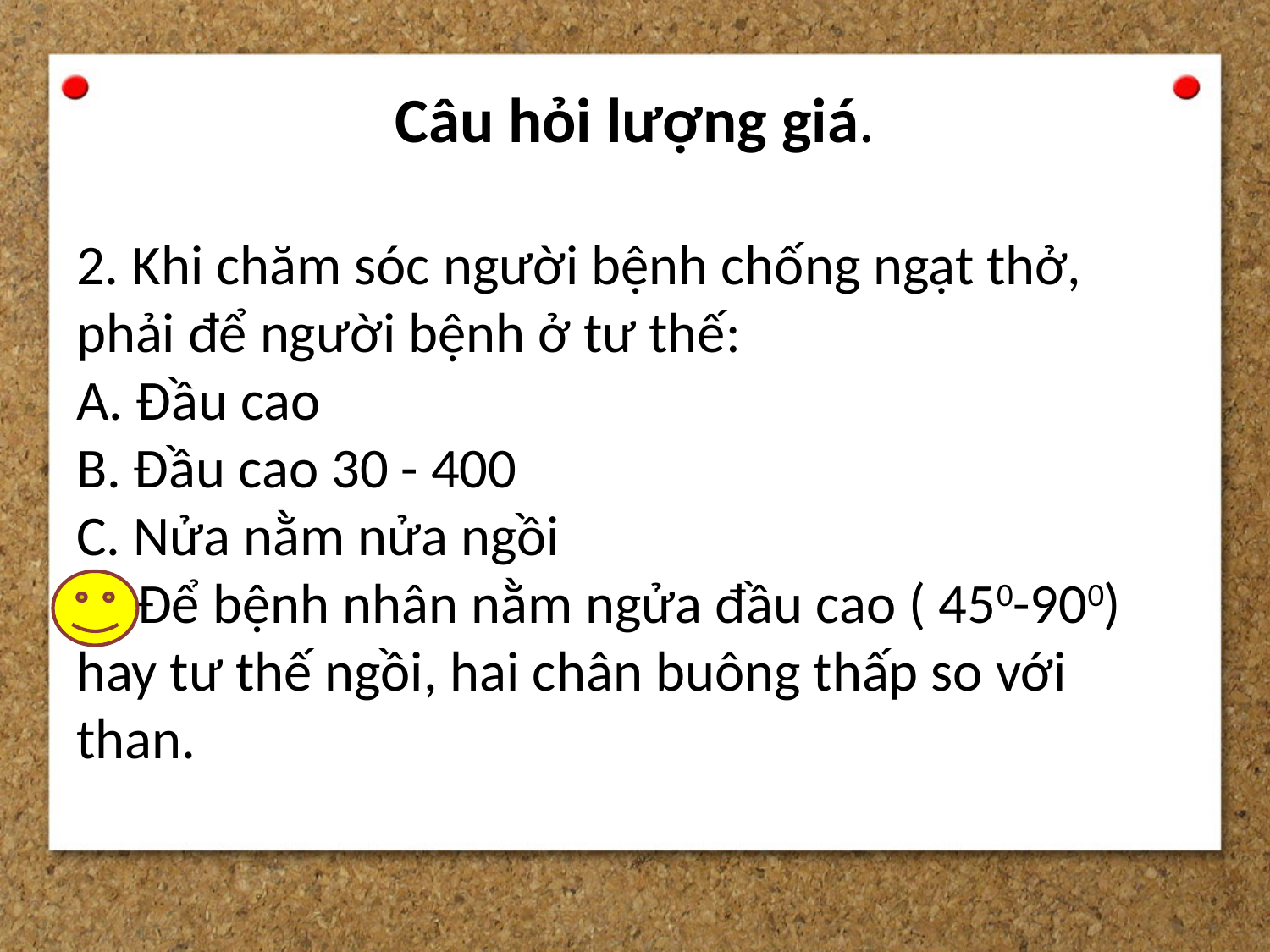

# Câu hỏi lượng giá.
2. Khi chăm sóc người bệnh chống ngạt thở, phải để người bệnh ở tư thế:
A. Đầu cao
B. Đầu cao 30 - 400
C. Nửa nằm nửa ngồi
D. Để bệnh nhân nằm ngửa đầu cao ( 450-900) hay tư thế ngồi, hai chân buông thấp so với than.